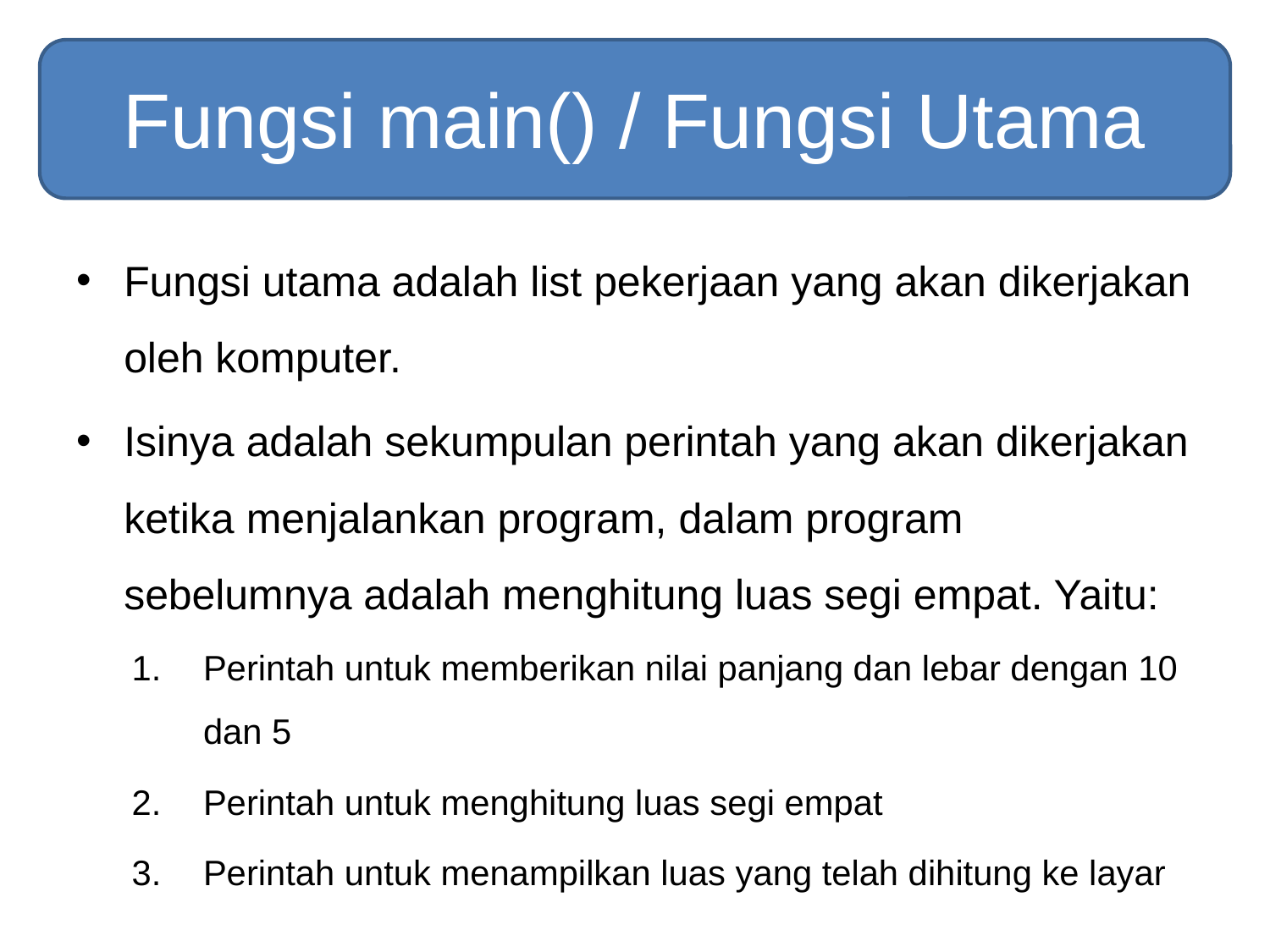

# Fungsi main() / Fungsi Utama
Fungsi utama adalah list pekerjaan yang akan dikerjakan oleh komputer.
Isinya adalah sekumpulan perintah yang akan dikerjakan ketika menjalankan program, dalam program sebelumnya adalah menghitung luas segi empat. Yaitu:
Perintah untuk memberikan nilai panjang dan lebar dengan 10 dan 5
Perintah untuk menghitung luas segi empat
Perintah untuk menampilkan luas yang telah dihitung ke layar